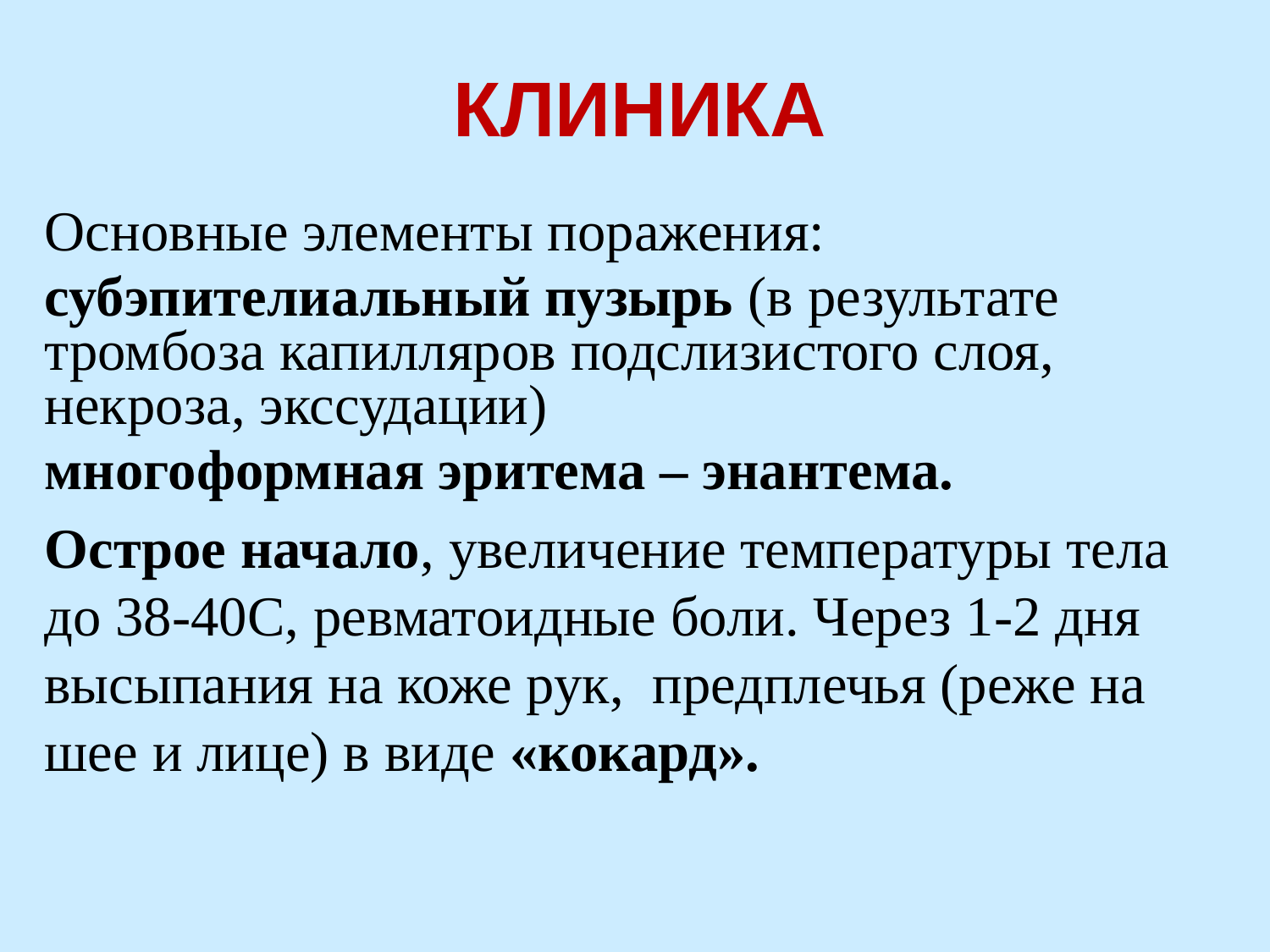

# КЛИНИКА
Основные элементы поражения:
субэпителиальный пузырь (в результате тромбоза капилляров подслизистого слоя, некроза, экссудации)
многоформная эритема – энантема.
Острое начало, увеличение температуры тела до 38-40С, ревматоидные боли. Через 1-2 дня высыпания на коже рук,  предплечья (реже на шее и лице) в виде «кокард».